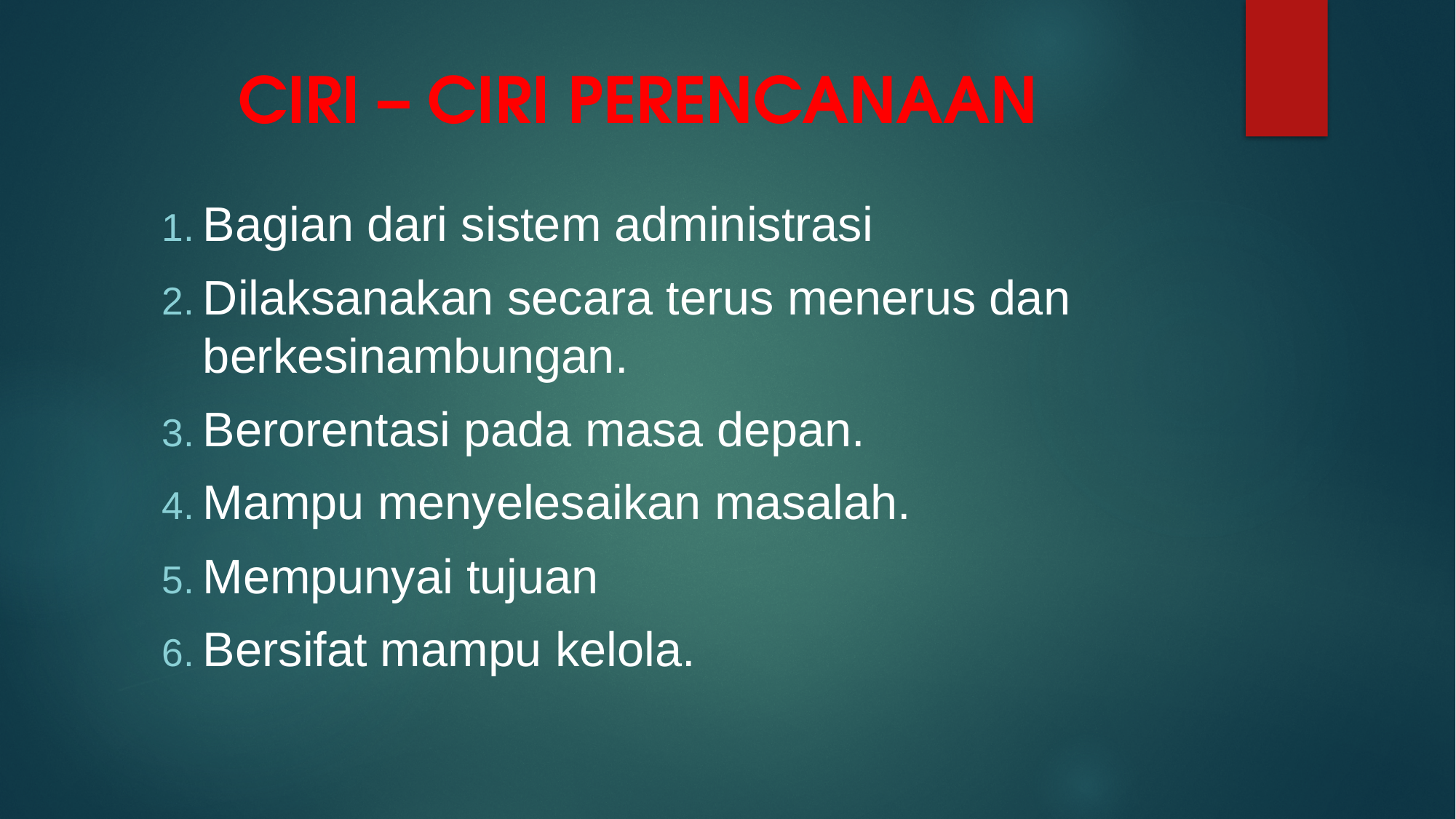

# CIRI – CIRI PERENCANAAN
Bagian dari sistem administrasi
Dilaksanakan secara terus menerus dan berkesinambungan.
Berorentasi pada masa depan.
Mampu menyelesaikan masalah.
Mempunyai tujuan
Bersifat mampu kelola.